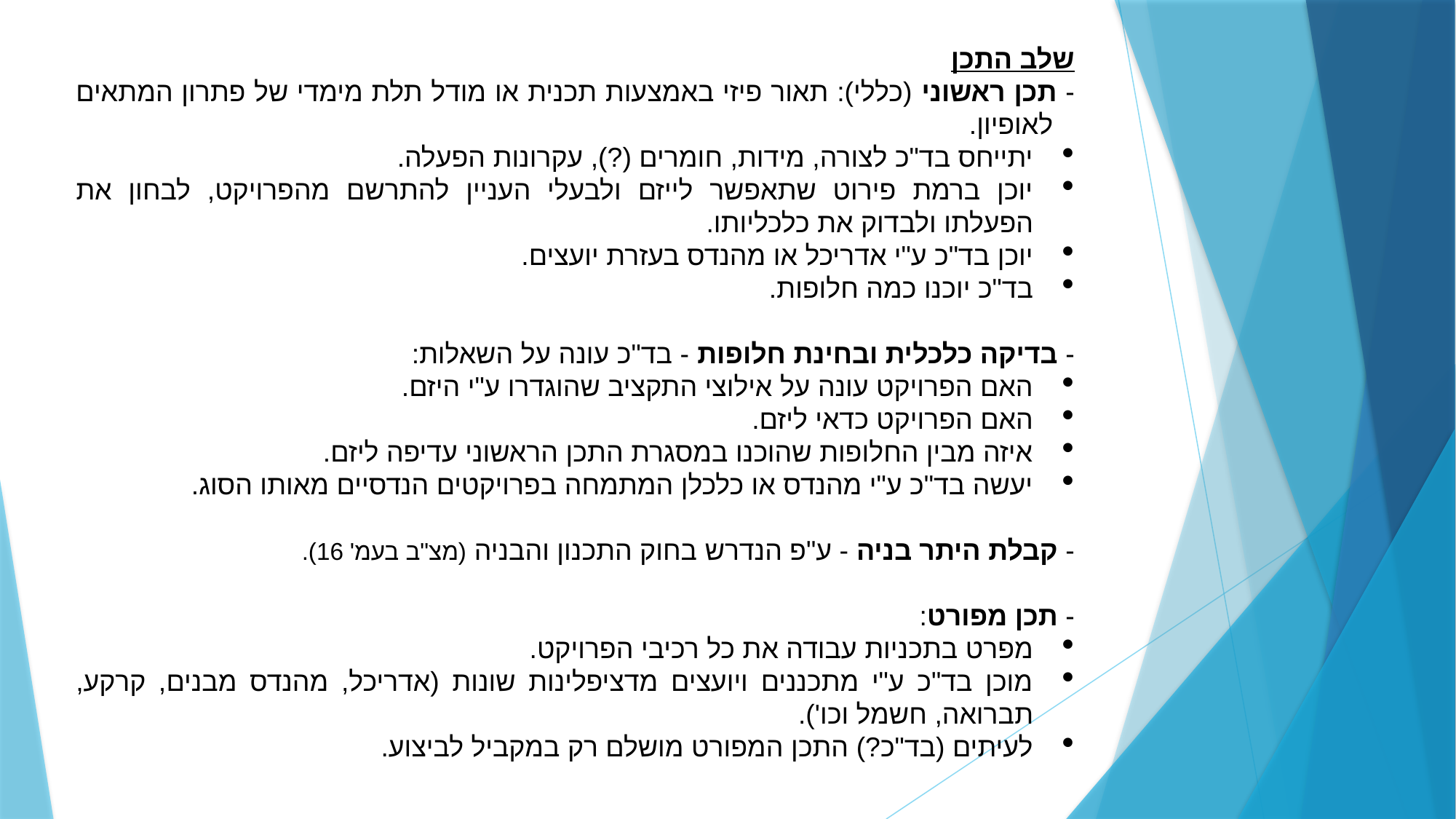

שלב התכן
- תכן ראשוני (כללי): תאור פיזי באמצעות תכנית או מודל תלת מימדי של פתרון המתאים לאופיון.
יתייחס בד"כ לצורה, מידות, חומרים (?), עקרונות הפעלה.
יוכן ברמת פירוט שתאפשר לייזם ולבעלי העניין להתרשם מהפרויקט, לבחון את הפעלתו ולבדוק את כלכליותו.
יוכן בד"כ ע"י אדריכל או מהנדס בעזרת יועצים.
בד"כ יוכנו כמה חלופות.

- בדיקה כלכלית ובחינת חלופות - בד"כ עונה על השאלות:
האם הפרויקט עונה על אילוצי התקציב שהוגדרו ע"י היזם.
האם הפרויקט כדאי ליזם.
איזה מבין החלופות שהוכנו במסגרת התכן הראשוני עדיפה ליזם.
יעשה בד"כ ע"י מהנדס או כלכלן המתמחה בפרויקטים הנדסיים מאותו הסוג.

- קבלת היתר בניה - ע"פ הנדרש בחוק התכנון והבניה (מצ"ב בעמ' 16).

- תכן מפורט:
מפרט בתכניות עבודה את כל רכיבי הפרויקט.
מוכן בד"כ ע"י מתכננים ויועצים מדציפלינות שונות (אדריכל, מהנדס מבנים, קרקע, תברואה, חשמל וכו').
לעיתים (בד"כ?) התכן המפורט מושלם רק במקביל לביצוע.